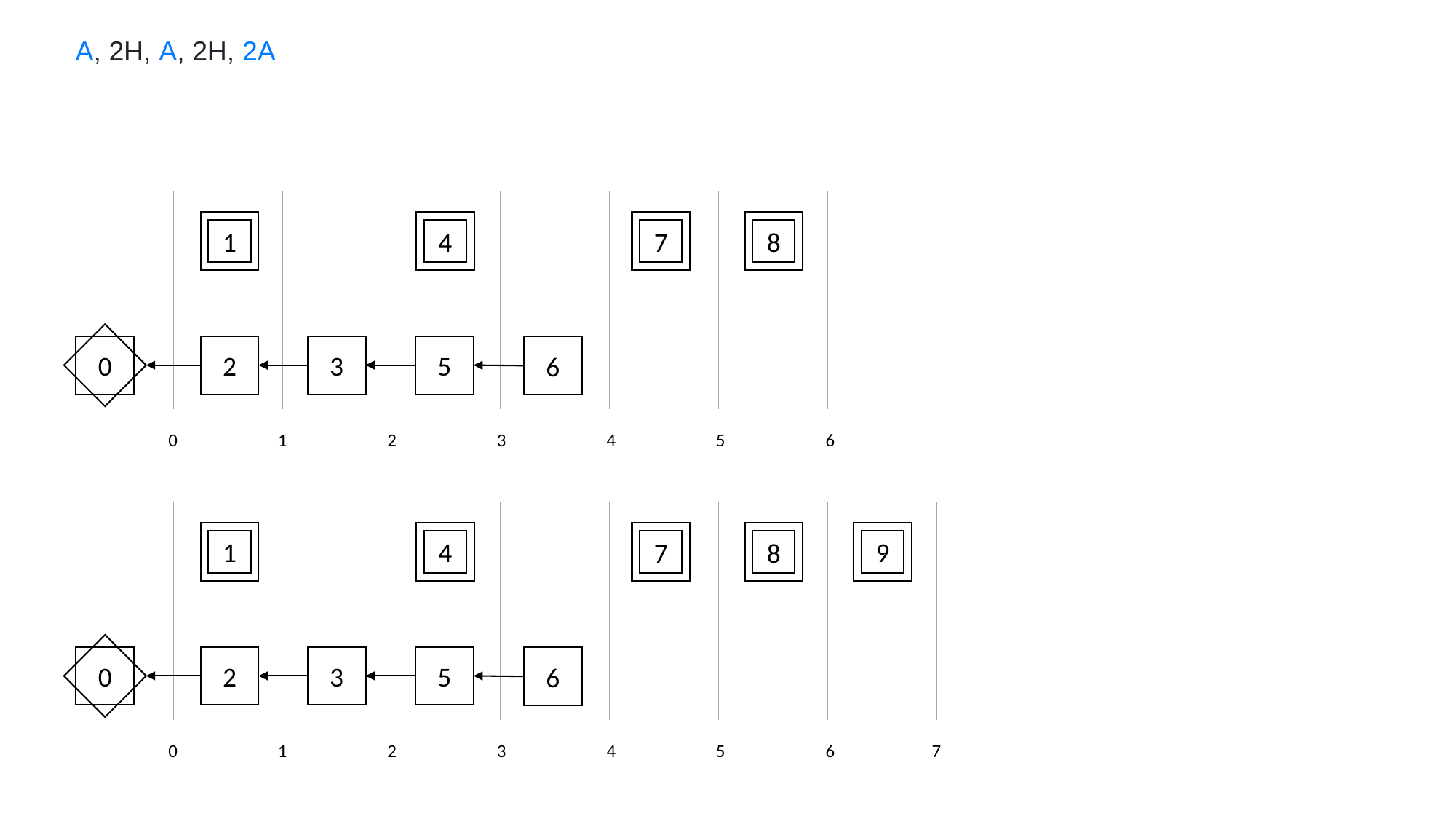

A, 2H, A, 2H, 2A
|  |  |  |  |  |  |
| --- | --- | --- | --- | --- | --- |
|  |  |  |  |  |  |
1

4

7

8

5
3

0
2
6
3
4
5
6
0
1
2
|  |  |  |  |  |  |  |
| --- | --- | --- | --- | --- | --- | --- |
|  |  |  |  |  |  |  |
1

4

9

7

8

5
3

0
2
6
3
4
5
6
7
0
1
2